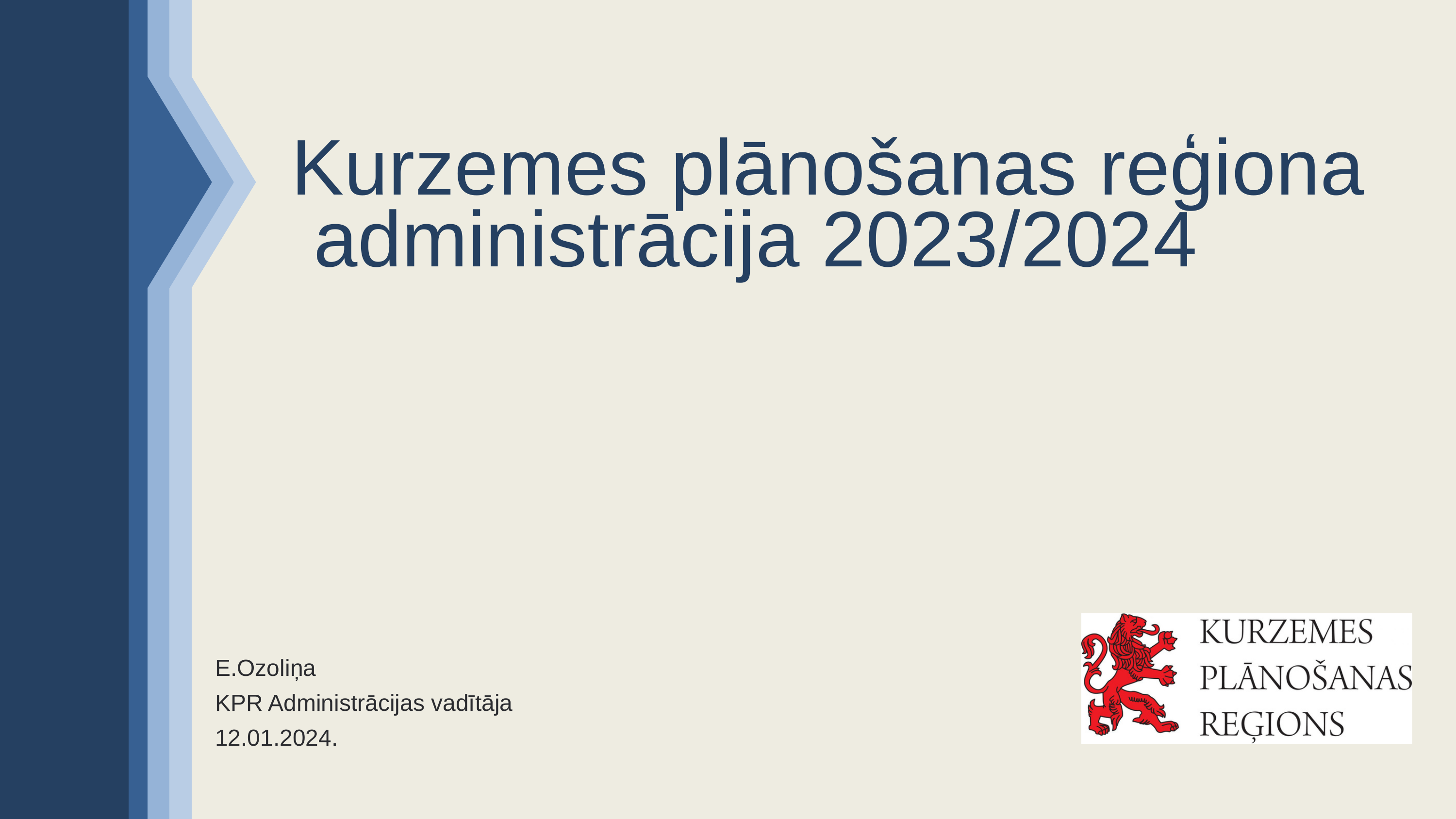

Kurzemes plānošanas reģiona
 administrācija 2023/2024

E.Ozoliņa
KPR Administrācijas vadītāja
12.01.2024.